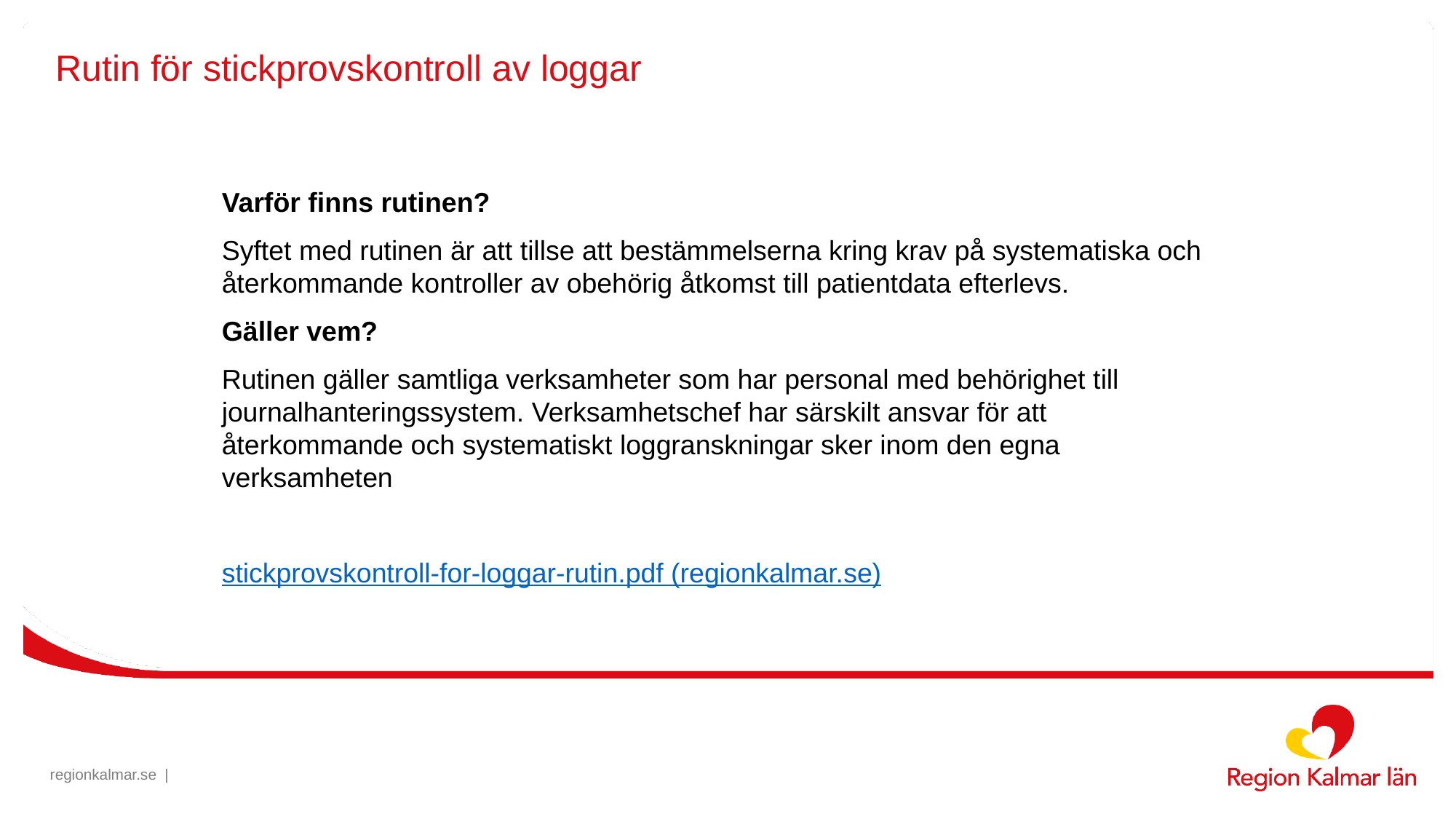

# Rutin för stickprovskontroll av loggar
Varför finns rutinen?
Syftet med rutinen är att tillse att bestämmelserna kring krav på systematiska och återkommande kontroller av obehörig åtkomst till patientdata efterlevs.
Gäller vem?
Rutinen gäller samtliga verksamheter som har personal med behörighet till journalhanteringssystem. Verksamhetschef har särskilt ansvar för att återkommande och systematiskt loggranskningar sker inom den egna verksamheten

stickprovskontroll-for-loggar-rutin.pdf (regionkalmar.se)